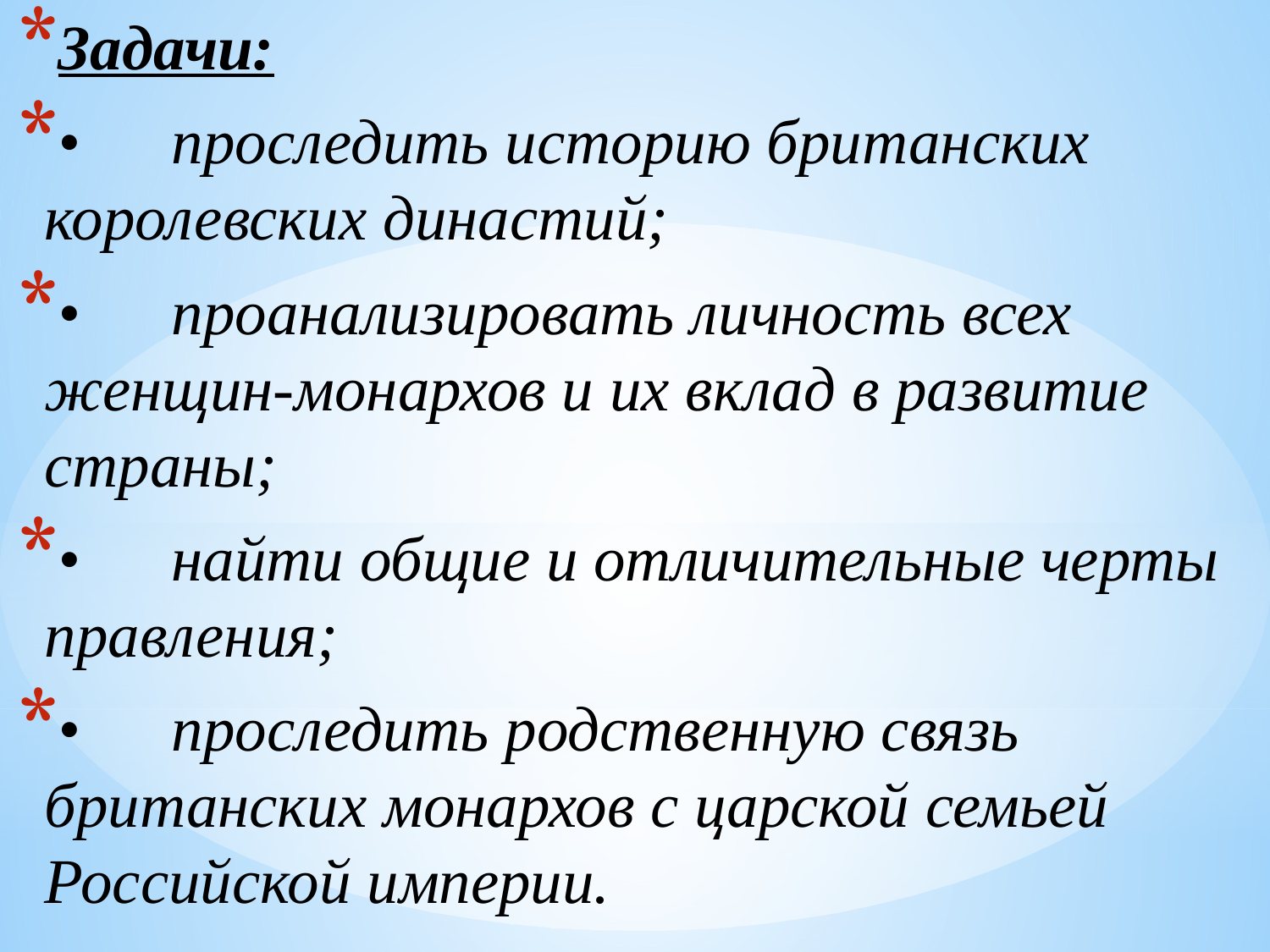

Задачи:
•	проследить историю британских королевских династий;
•	проанализировать личность всех женщин-монархов и их вклад в развитие страны;
•	найти общие и отличительные черты правления;
•	проследить родственную связь британских монархов с царской семьей Российской империи.